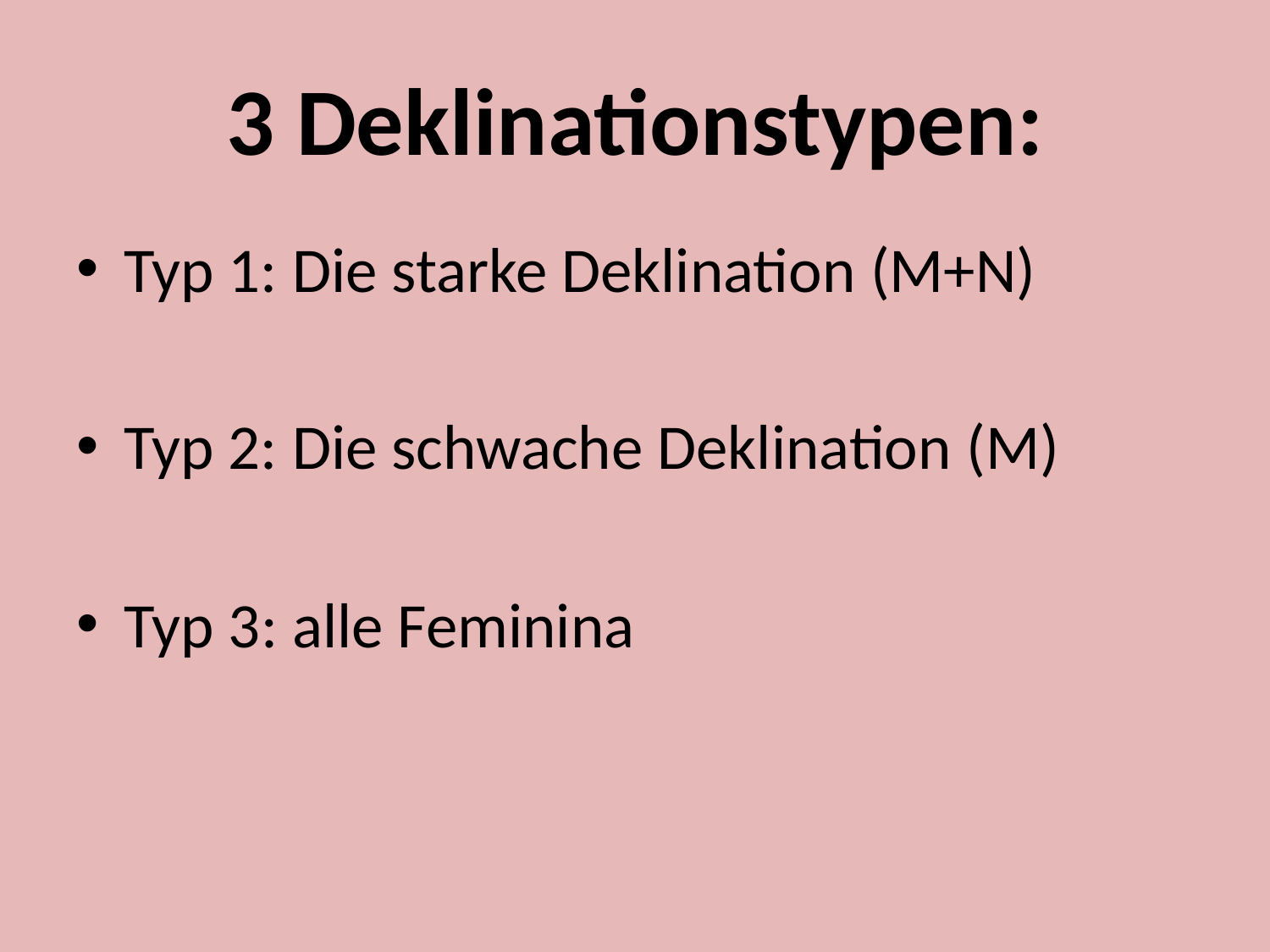

# 3 Deklinationstypen:
Typ 1: Die starke Deklination (M+N)

Typ 2: Die schwache Deklination (M)

Typ 3: alle Feminina